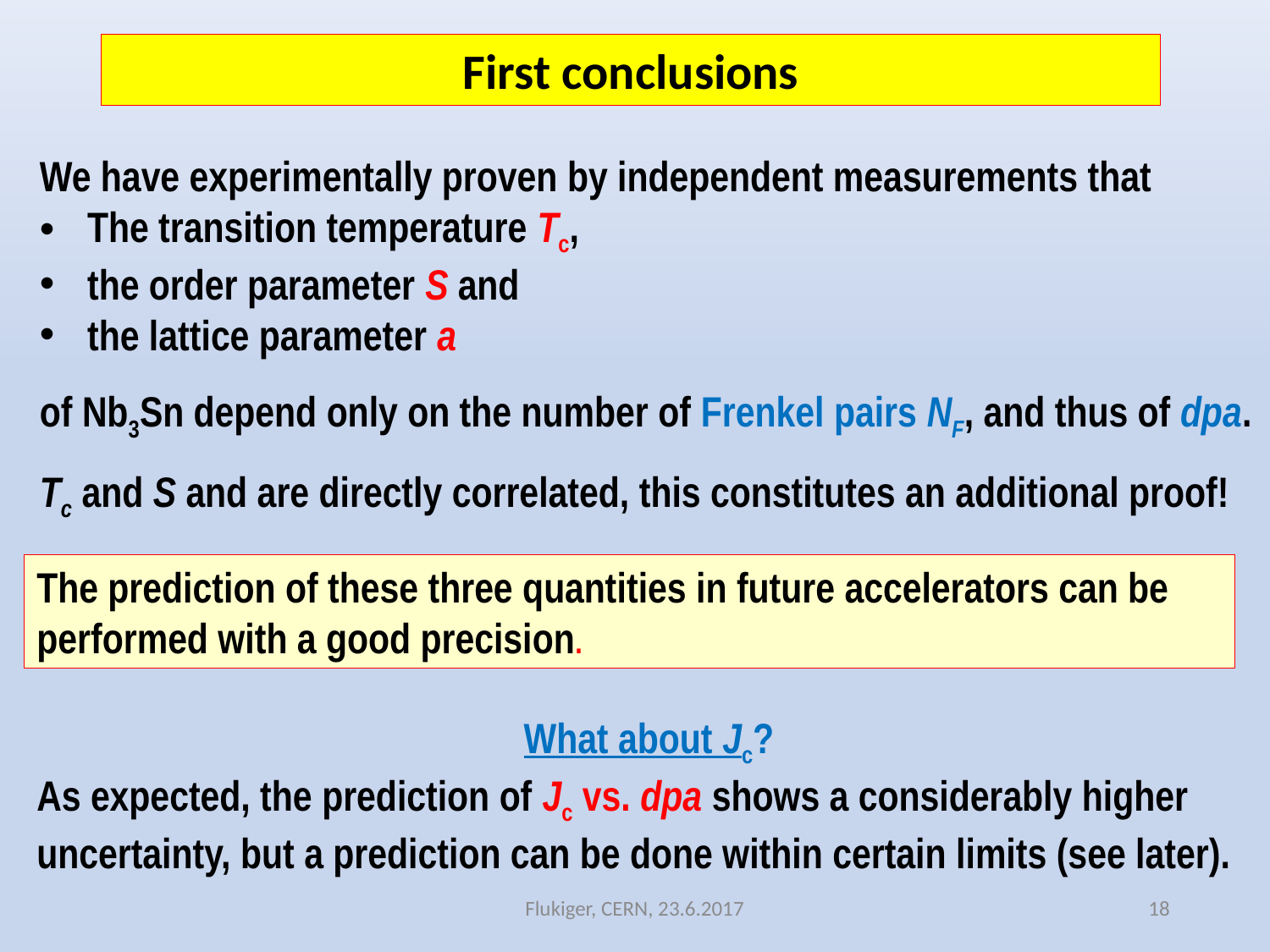

First conclusions
We have experimentally proven by independent measurements that
The transition temperature Tc,
the order parameter S and
the lattice parameter a

of Nb3Sn depend only on the number of Frenkel pairs NF, and thus of dpa.
Tc and S and are directly correlated, this constitutes an additional proof!
The prediction of these three quantities in future accelerators can be performed with a good precision.
What about Jc?
As expected, the prediction of Jc vs. dpa shows a considerably higher uncertainty, but a prediction can be done within certain limits (see later).
Flukiger, CERN, 23.6.2017
18